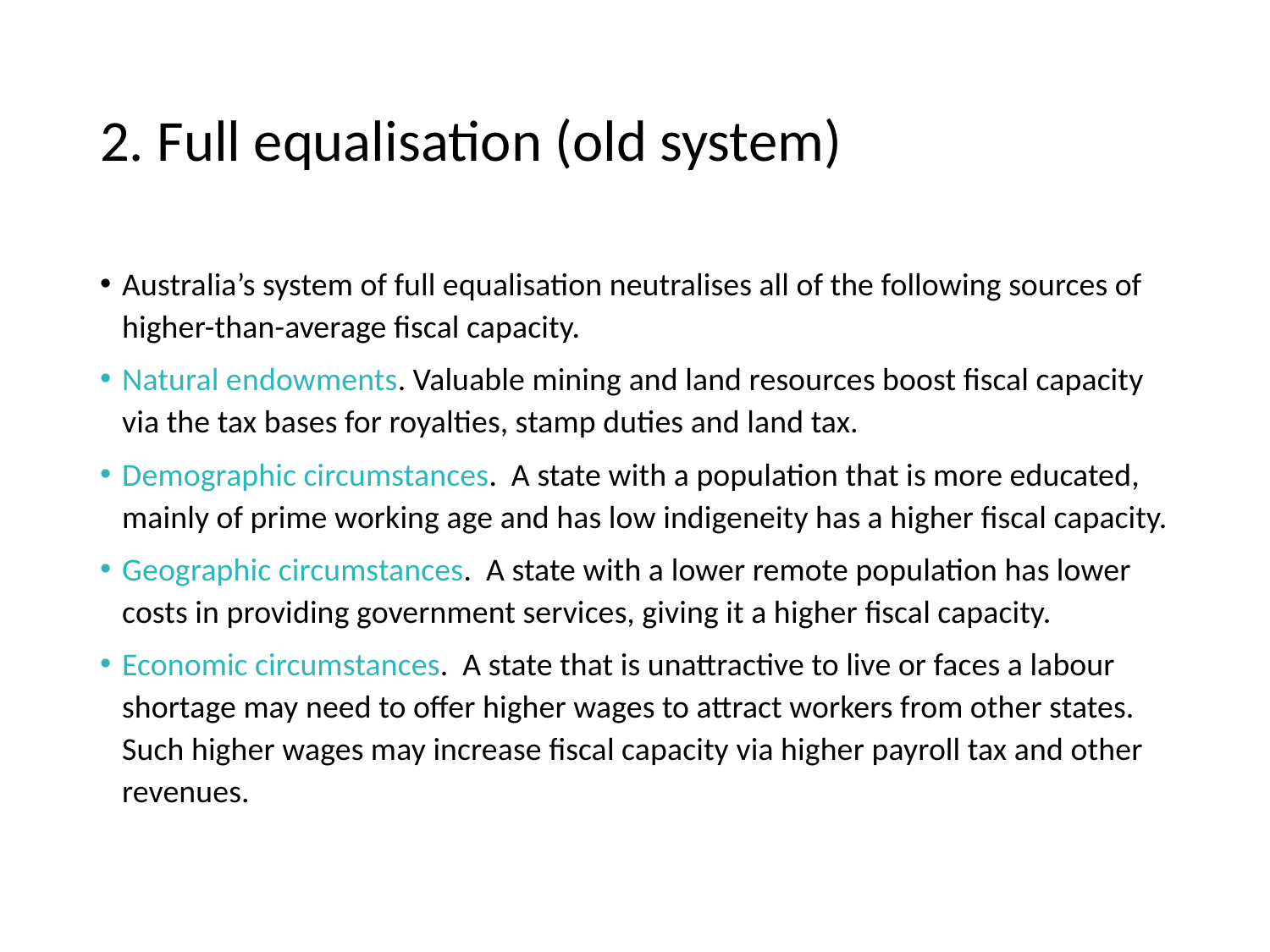

# 2. Full equalisation (old system)
Australia’s system of full equalisation neutralises all of the following sources of higher-than-average fiscal capacity.
Natural endowments. Valuable mining and land resources boost fiscal capacity via the tax bases for royalties, stamp duties and land tax.
Demographic circumstances.  A state with a population that is more educated, mainly of prime working age and has low indigeneity has a higher fiscal capacity.
Geographic circumstances.  A state with a lower remote population has lower costs in providing government services, giving it a higher fiscal capacity.
Economic circumstances.  A state that is unattractive to live or faces a labour shortage may need to offer higher wages to attract workers from other states.  Such higher wages may increase fiscal capacity via higher payroll tax and other revenues.